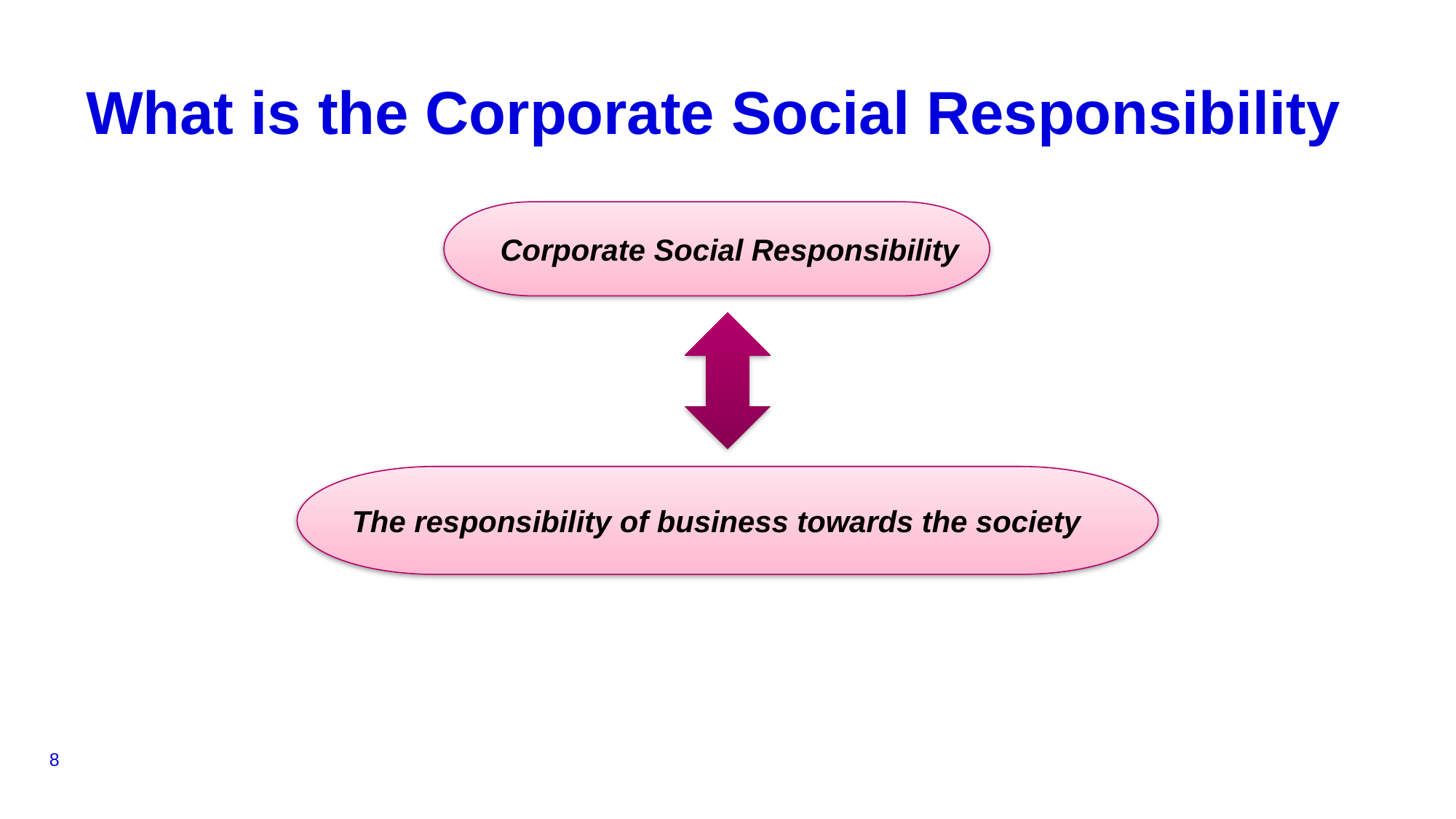

# What is the Corporate Social Responsibility

Corporate Social Responsibility

 The responsibility of business towards the society
8